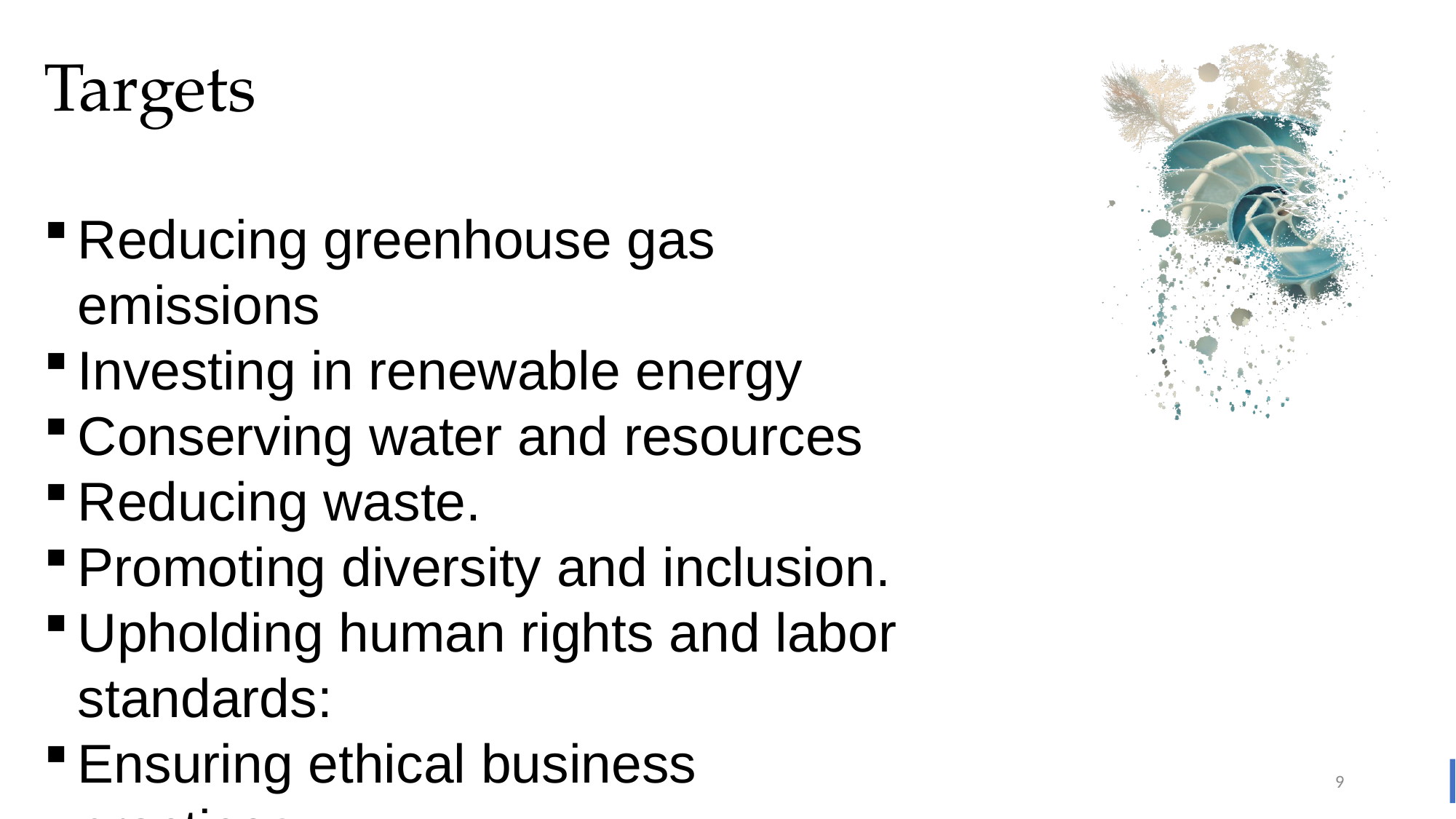

Targets

Reducing greenhouse gas emissions
Investing in renewable energy
Conserving water and resources
Reducing waste.
Promoting diversity and inclusion.
Upholding human rights and labor standards:
Ensuring ethical business practices
9